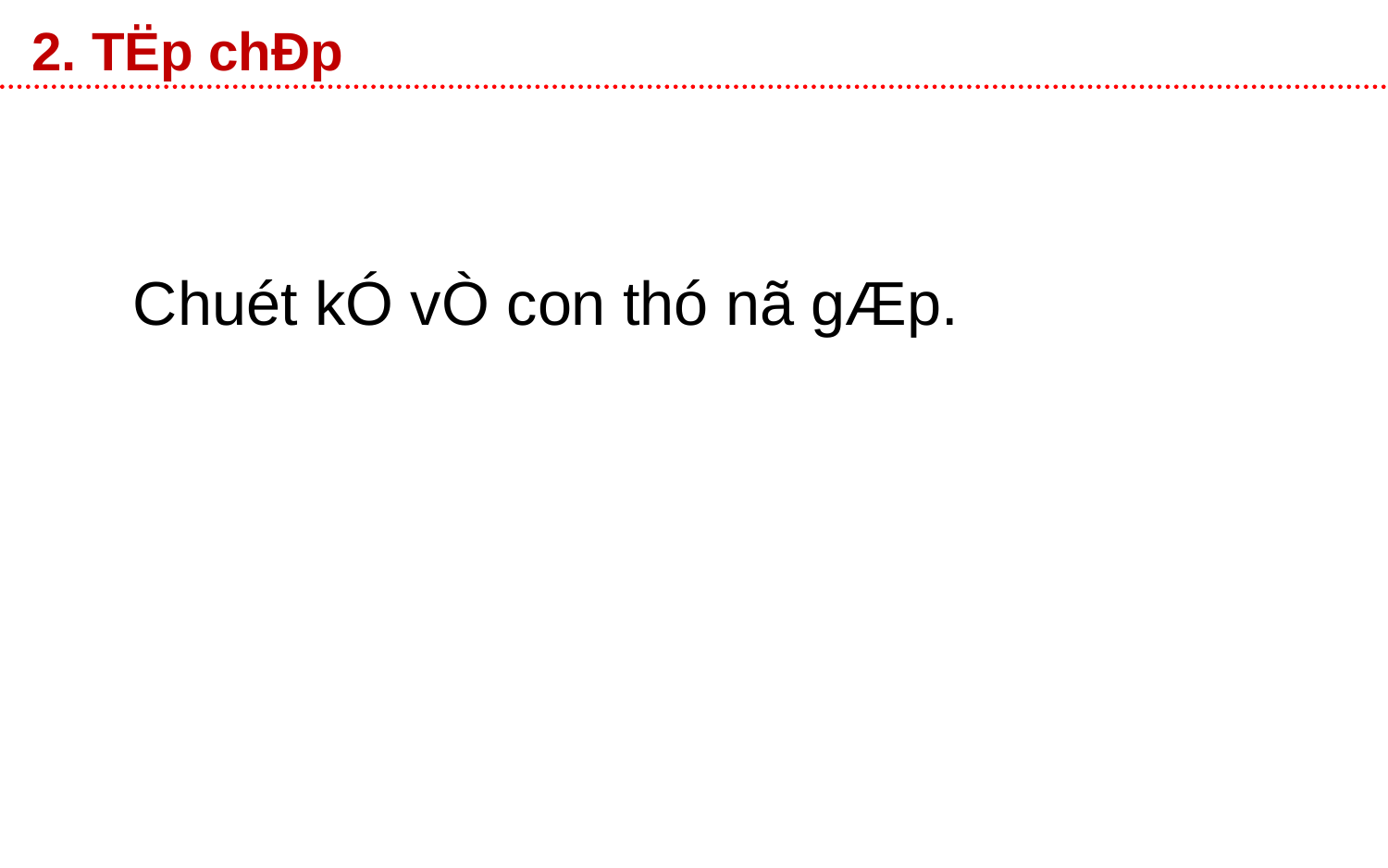

2. TËp chÐp

     Chuét kÓ vÒ con thó nã gÆp.